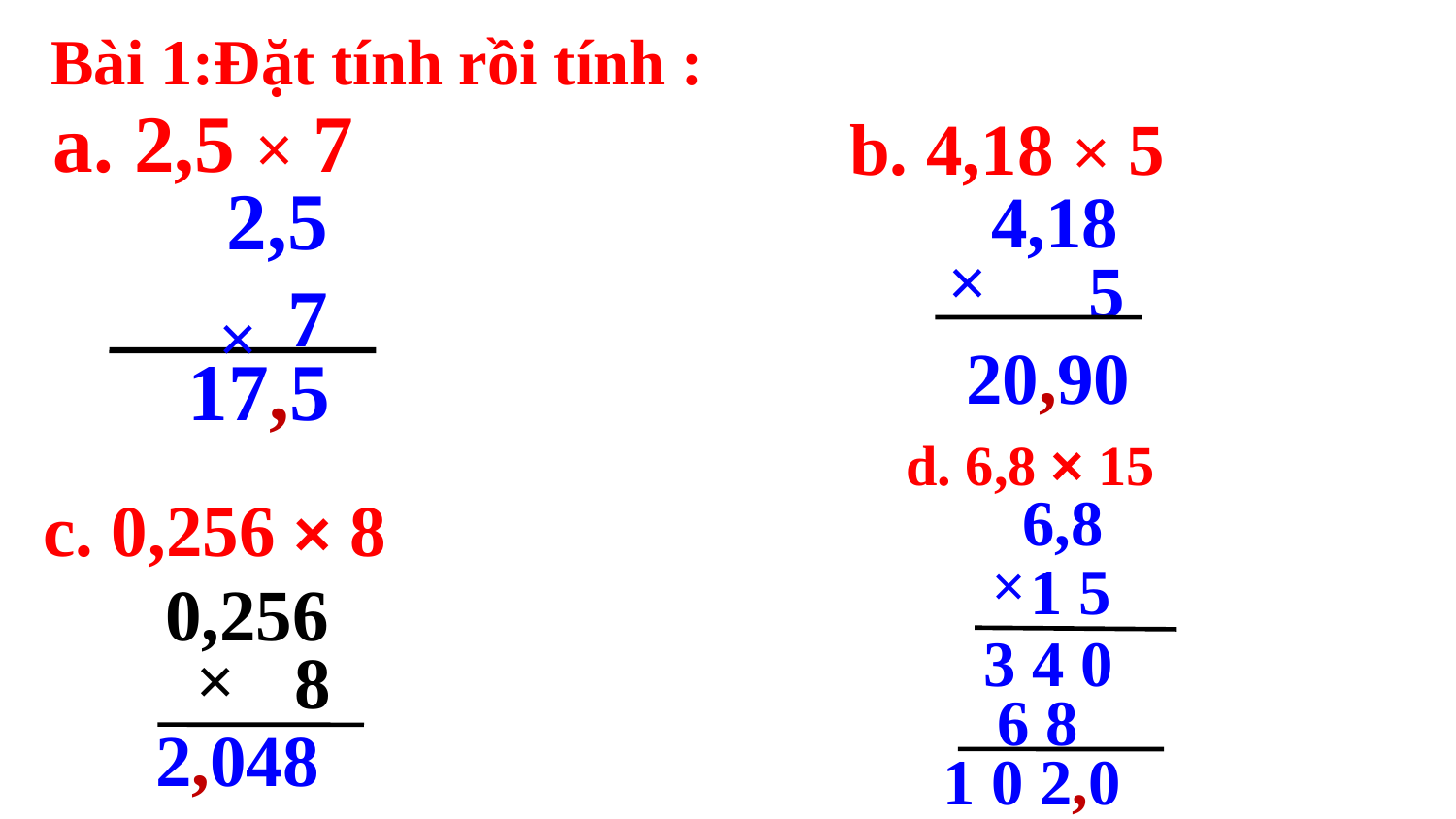

Bài 1:Đặt tính rồi tính :
a. 2,5 × 7
 b. 4,18 × 5
    2,5
       7

×

4,18
×
5
 20,90
  17,5
d. 6,8 × 15
6,8
1 5
×

c. 0,256 × 8
  0,256
 3 4 0
8
×
 6 8
2,048
 1 0 2,0